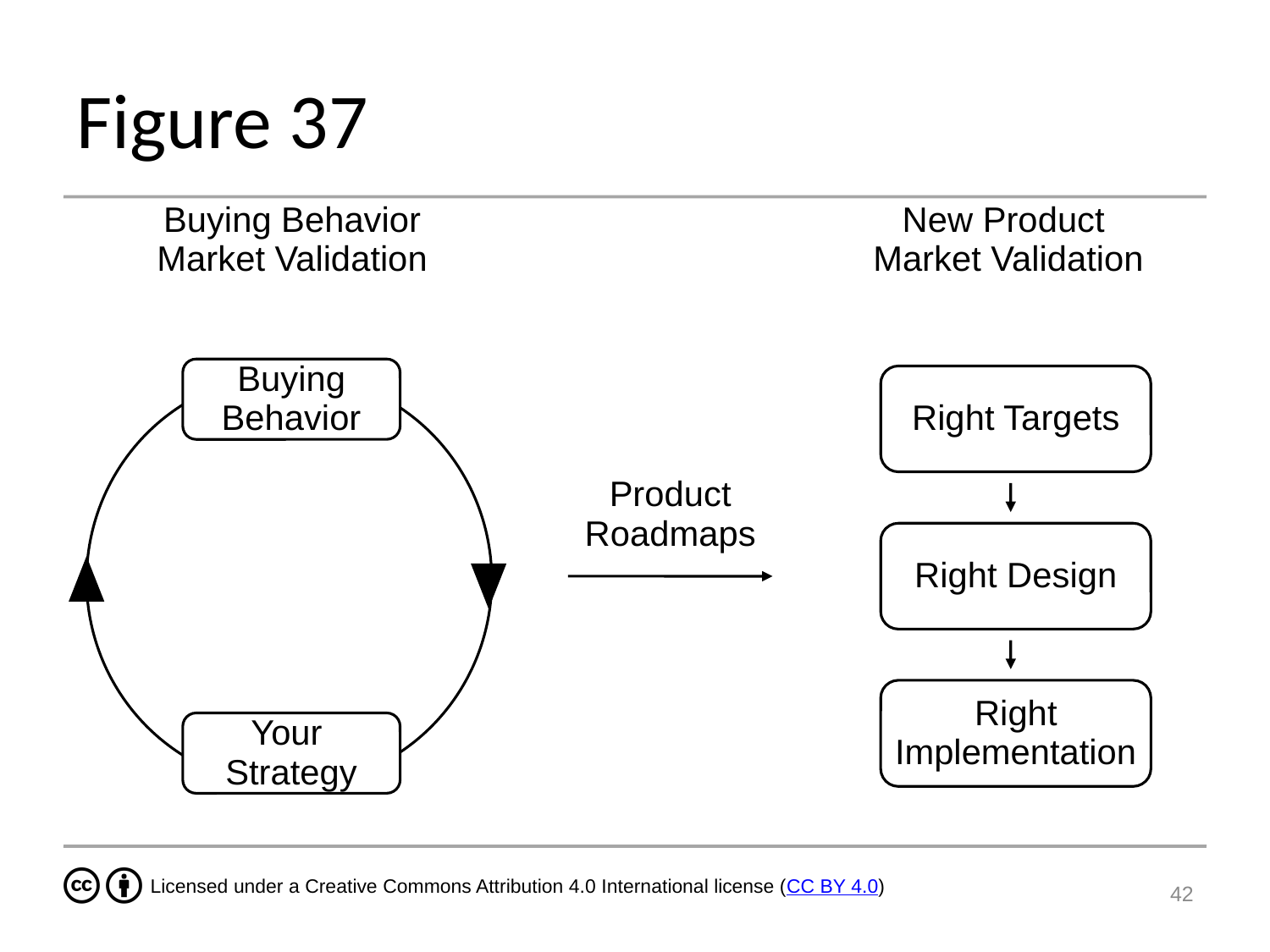

# Figure 37
Buying Behavior
Market Validation
New Product
Market Validation
Buying Behavior

Your
Strategy
Right Targets

Right Design

Right Implementation
Product
Roadmaps

42